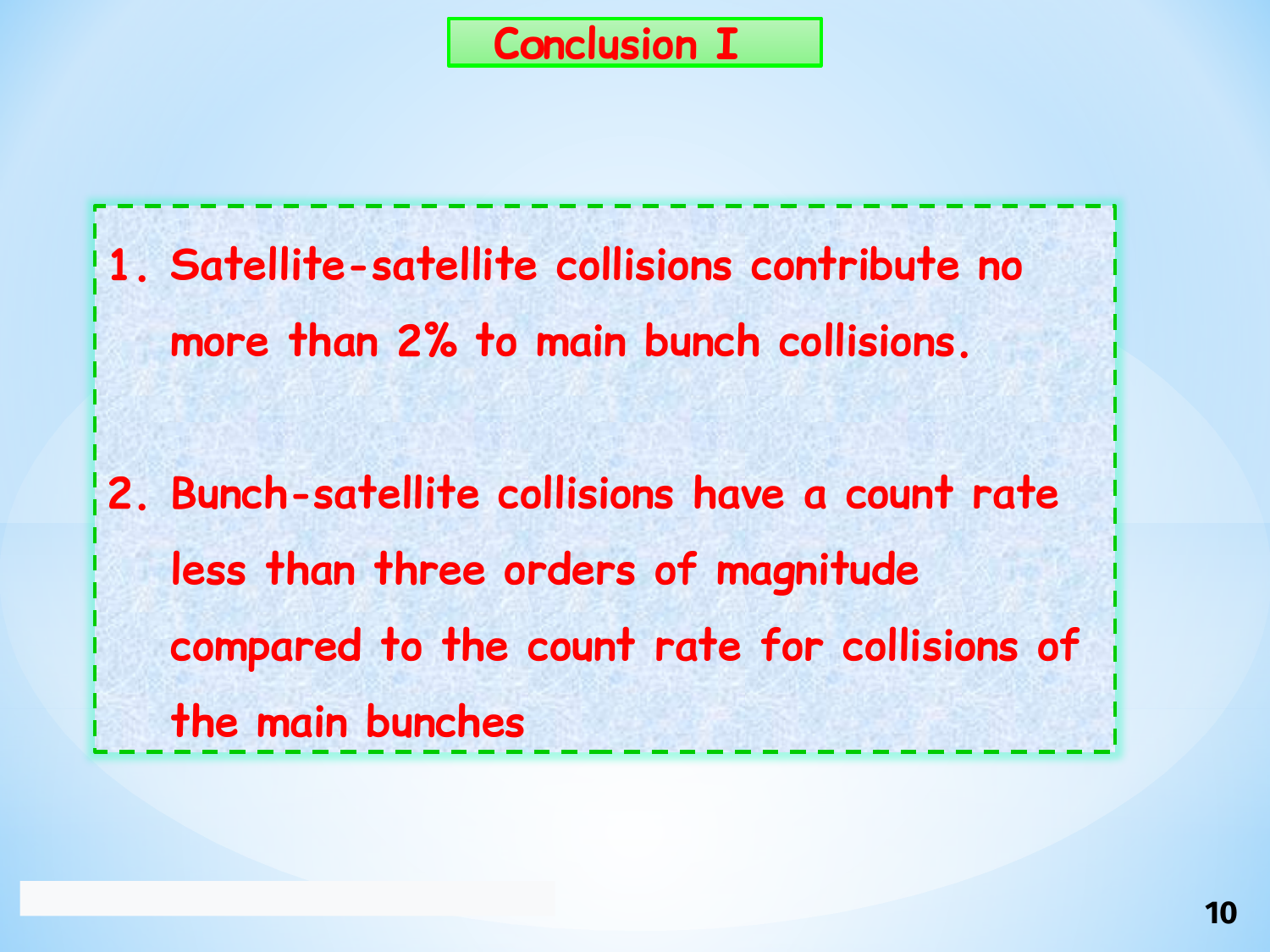

Cоnclusion I
Satellite-satellite collisions contribute no more than 2% to main bunch collisions.

Bunch-satellite collisions have a count rate less than three orders of magnitude compared to the count rate for collisions of the main bunches

10